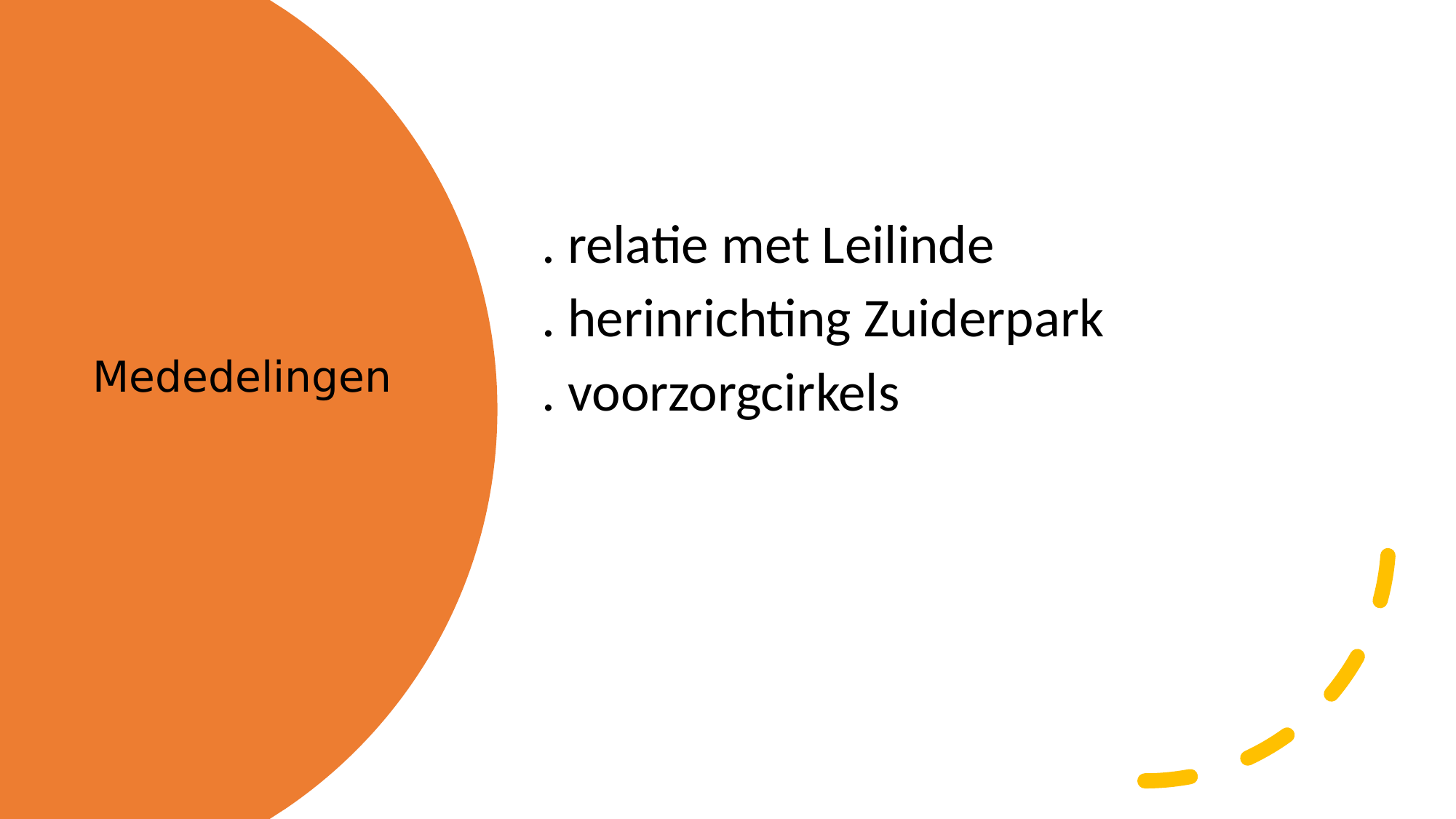

. relatie met Leilinde
. herinrichting Zuiderpark
. voorzorgcirkels

# Mededelingen